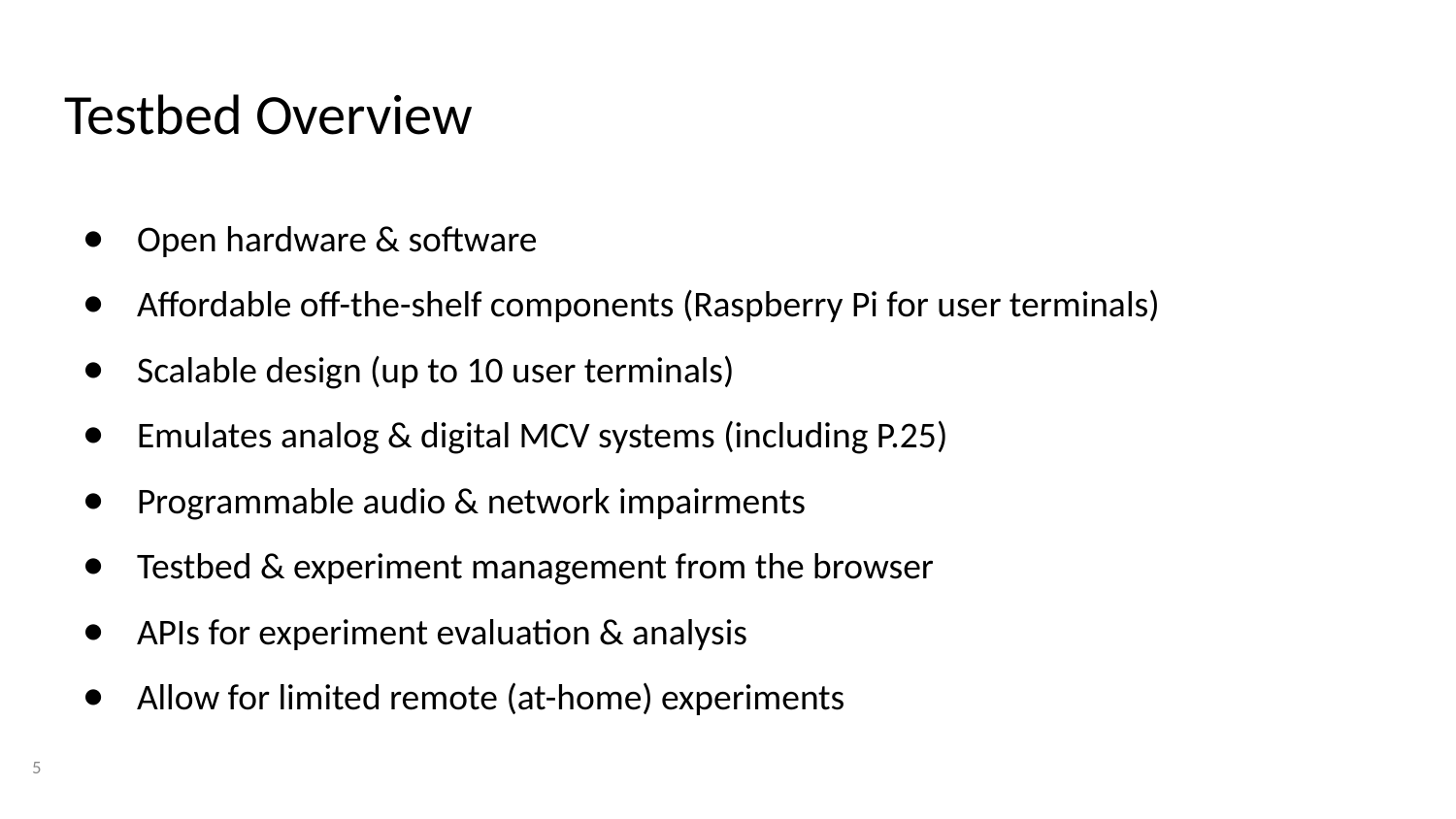

# Testbed Overview
Open hardware & software
Affordable off-the-shelf components (Raspberry Pi for user terminals)
Scalable design (up to 10 user terminals)
Emulates analog & digital MCV systems (including P.25)
Programmable audio & network impairments
Testbed & experiment management from the browser
APIs for experiment evaluation & analysis
Allow for limited remote (at-home) experiments
5